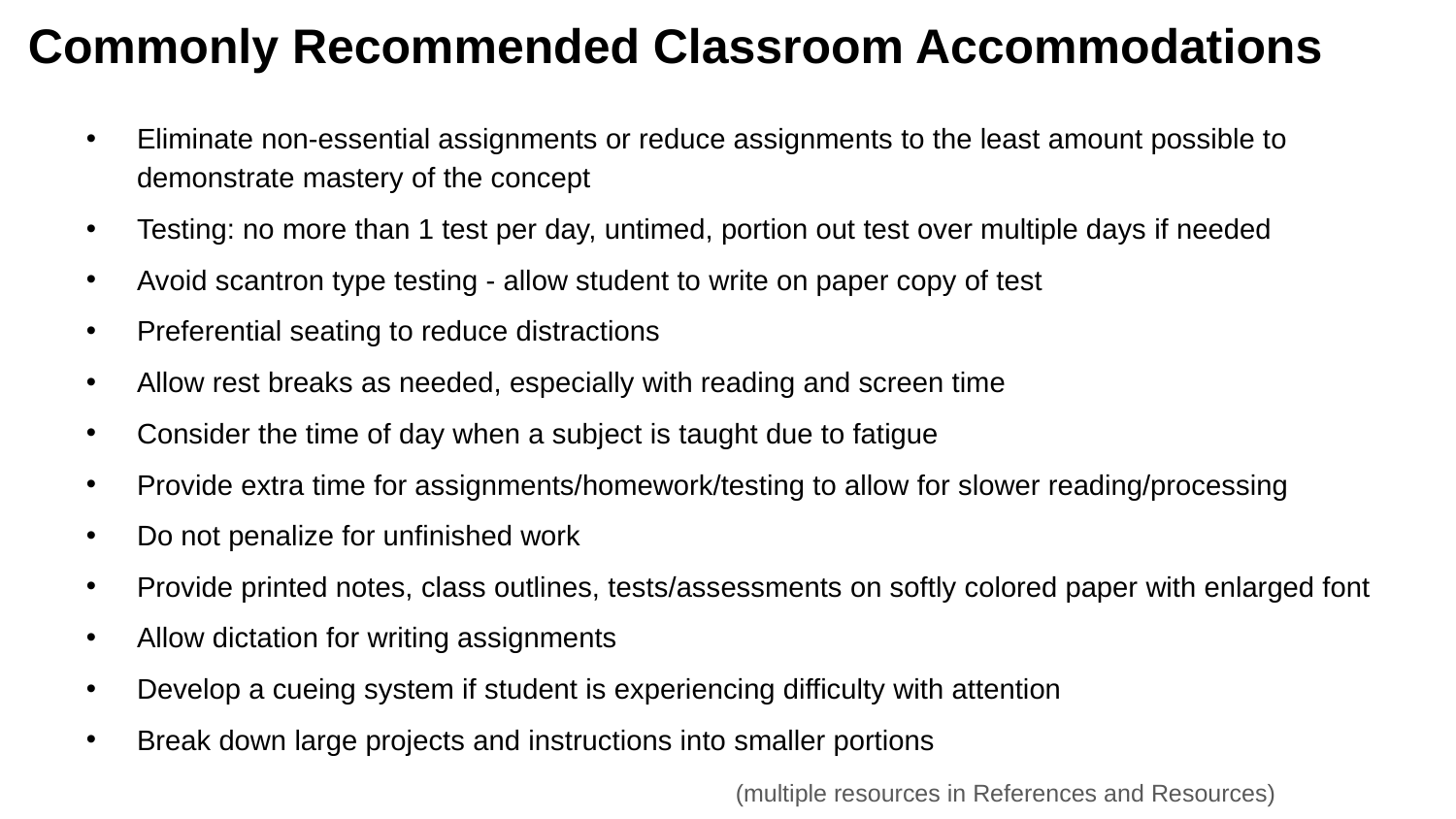

# Commonly Recommended Classroom Accommodations
Eliminate non-essential assignments or reduce assignments to the least amount possible to demonstrate mastery of the concept
Testing: no more than 1 test per day, untimed, portion out test over multiple days if needed
Avoid scantron type testing - allow student to write on paper copy of test
Preferential seating to reduce distractions
Allow rest breaks as needed, especially with reading and screen time
Consider the time of day when a subject is taught due to fatigue
Provide extra time for assignments/homework/testing to allow for slower reading/processing
Do not penalize for unfinished work
Provide printed notes, class outlines, tests/assessments on softly colored paper with enlarged font
Allow dictation for writing assignments
Develop a cueing system if student is experiencing difficulty with attention
Break down large projects and instructions into smaller portions
                                                                                    (multiple resources in References and Resources)